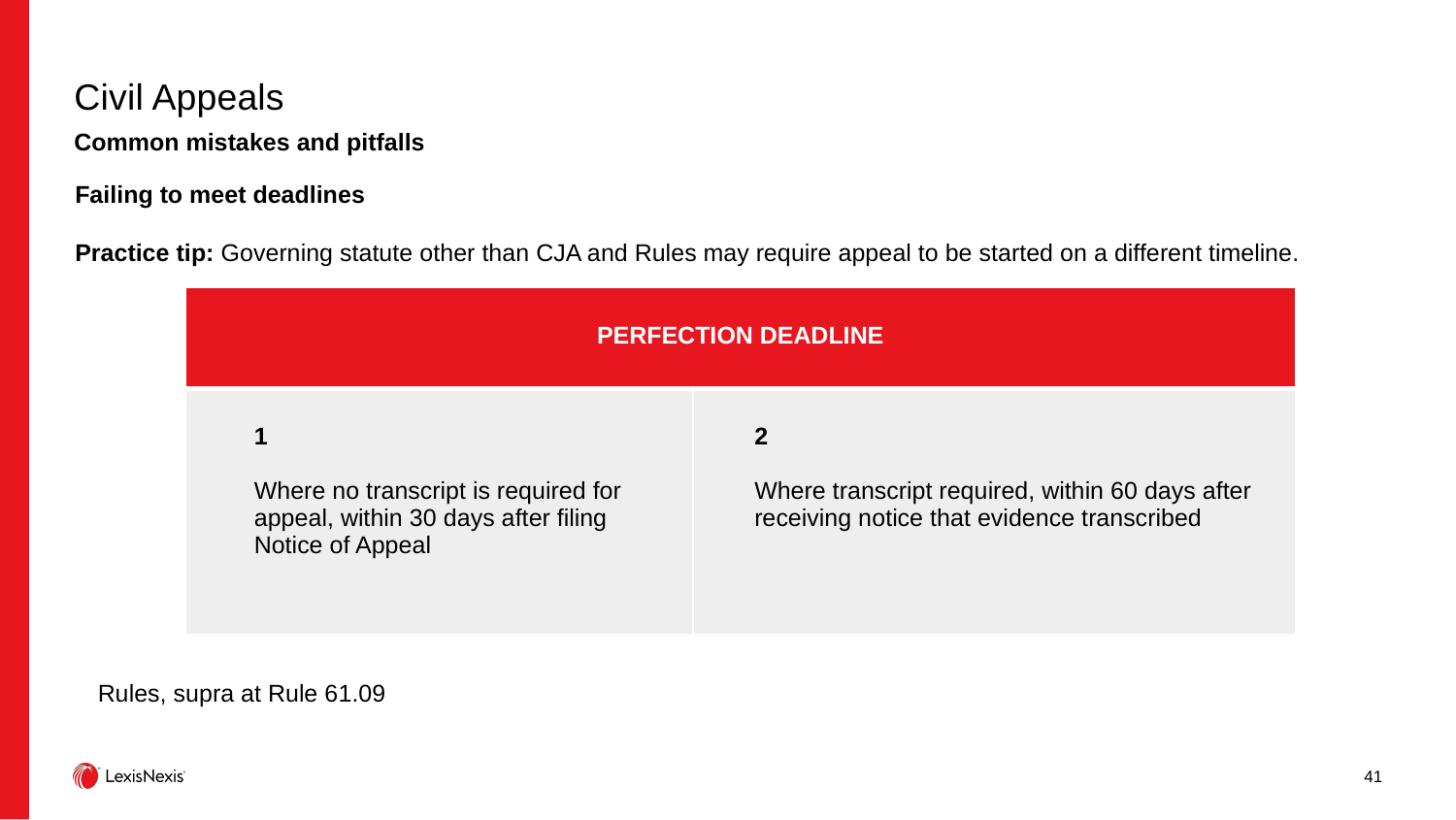

# Civil Appeals
Common mistakes and pitfalls
Failing to meet deadlines

Practice tip: Governing statute other than CJA and Rules may require appeal to be started on a different timeline.

| PERFECTION DEADLINE | 2. Where the rule of law requires correctness to apply:​ |
| --- | --- |
| 1 Where no transcript is required for appeal, within 30 days after filing Notice of Appeal | 2 Where transcript required, within 60 days after receiving notice that evidence transcribed |
Rules, supra at Rule 61.09
41